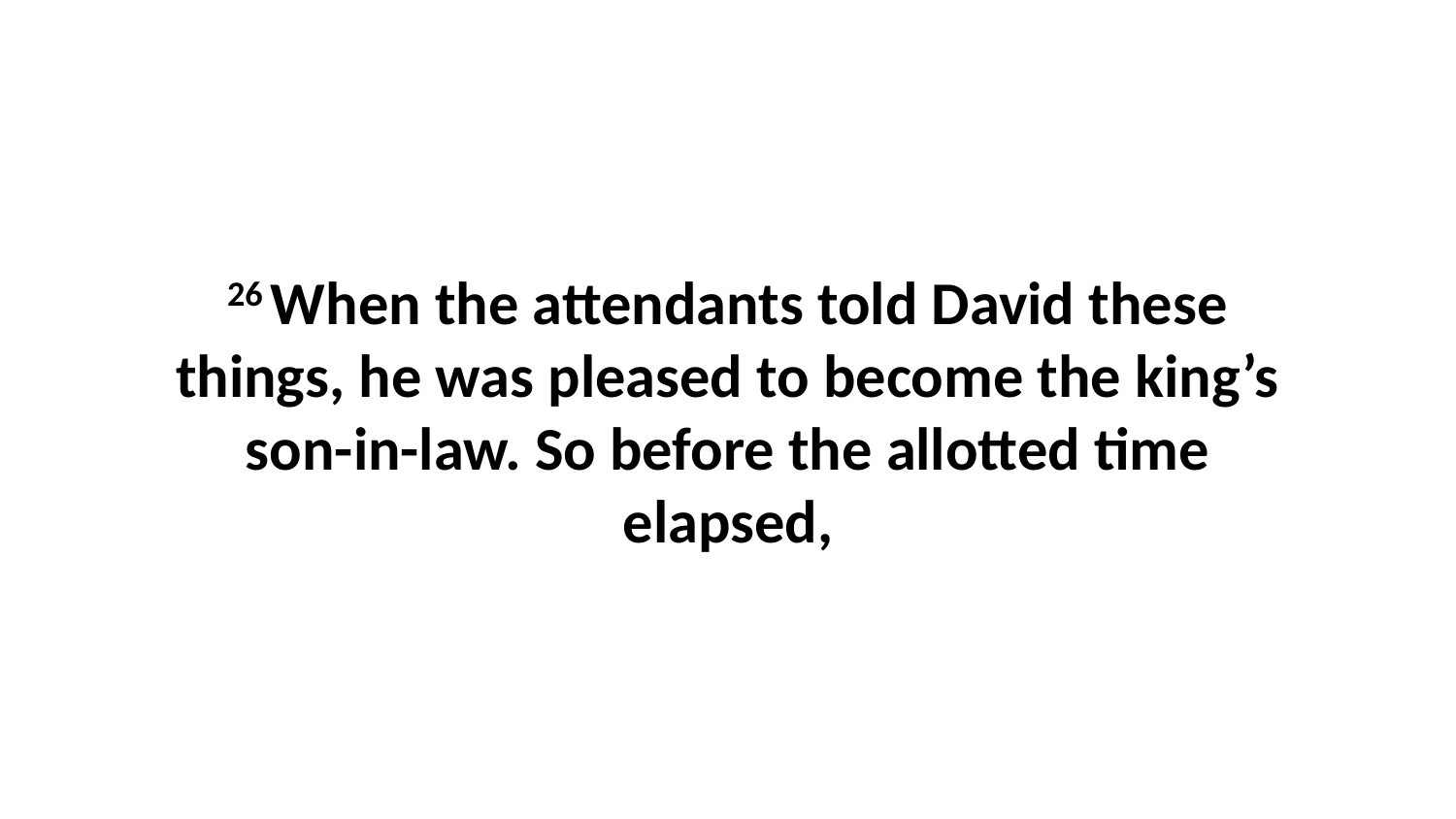

26 When the attendants told David these things, he was pleased to become the king’s son-in-law. So before the allotted time elapsed,